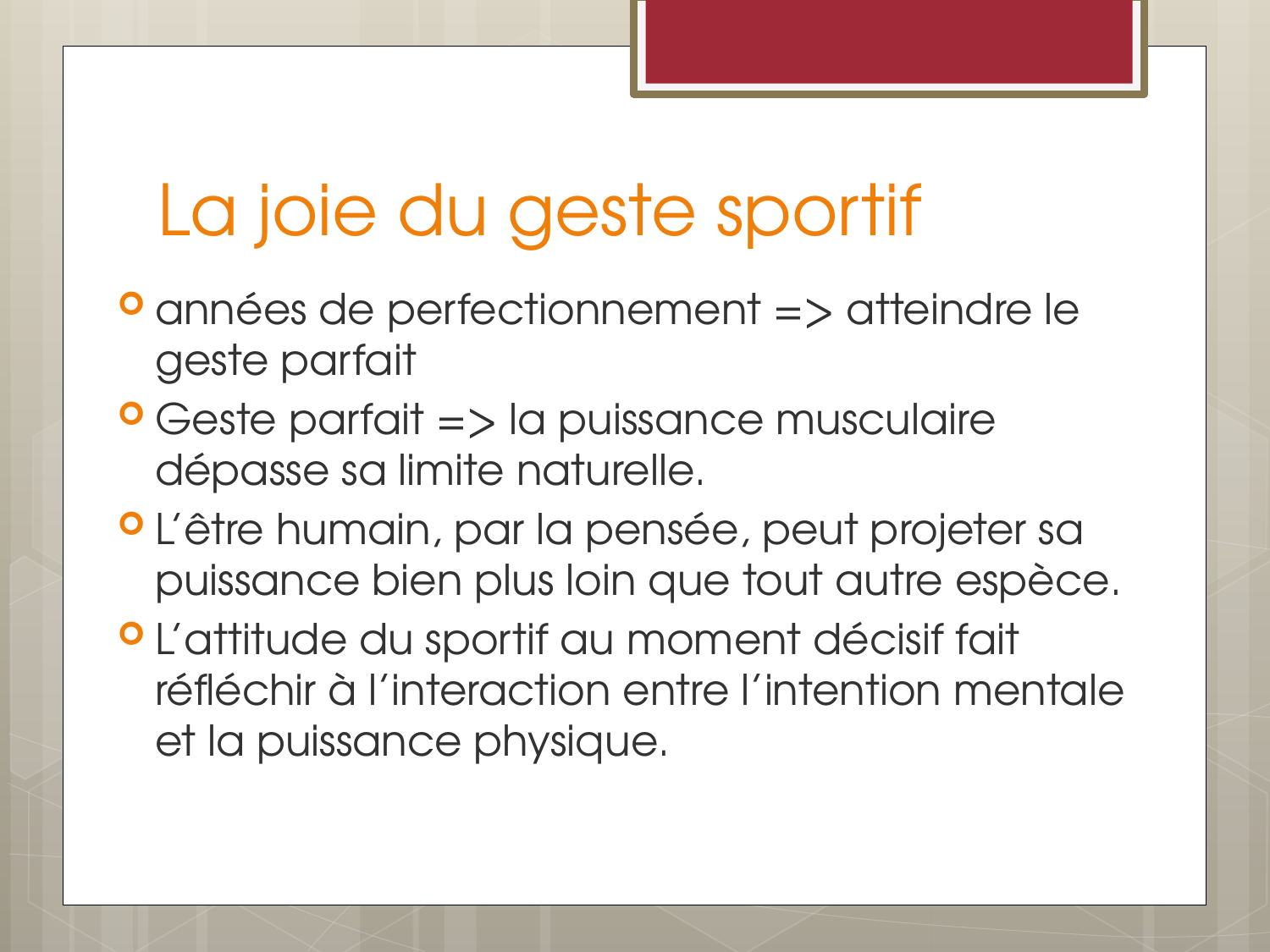

# La joie du geste sportif
années de perfectionnement => atteindre le geste parfait
Geste parfait => la puissance musculaire dépasse sa limite naturelle.
L’être humain, par la pensée, peut projeter sa puissance bien plus loin que tout autre espèce.
L’attitude du sportif au moment décisif fait réfléchir à l’interaction entre l’intention mentale et la puissance physique.